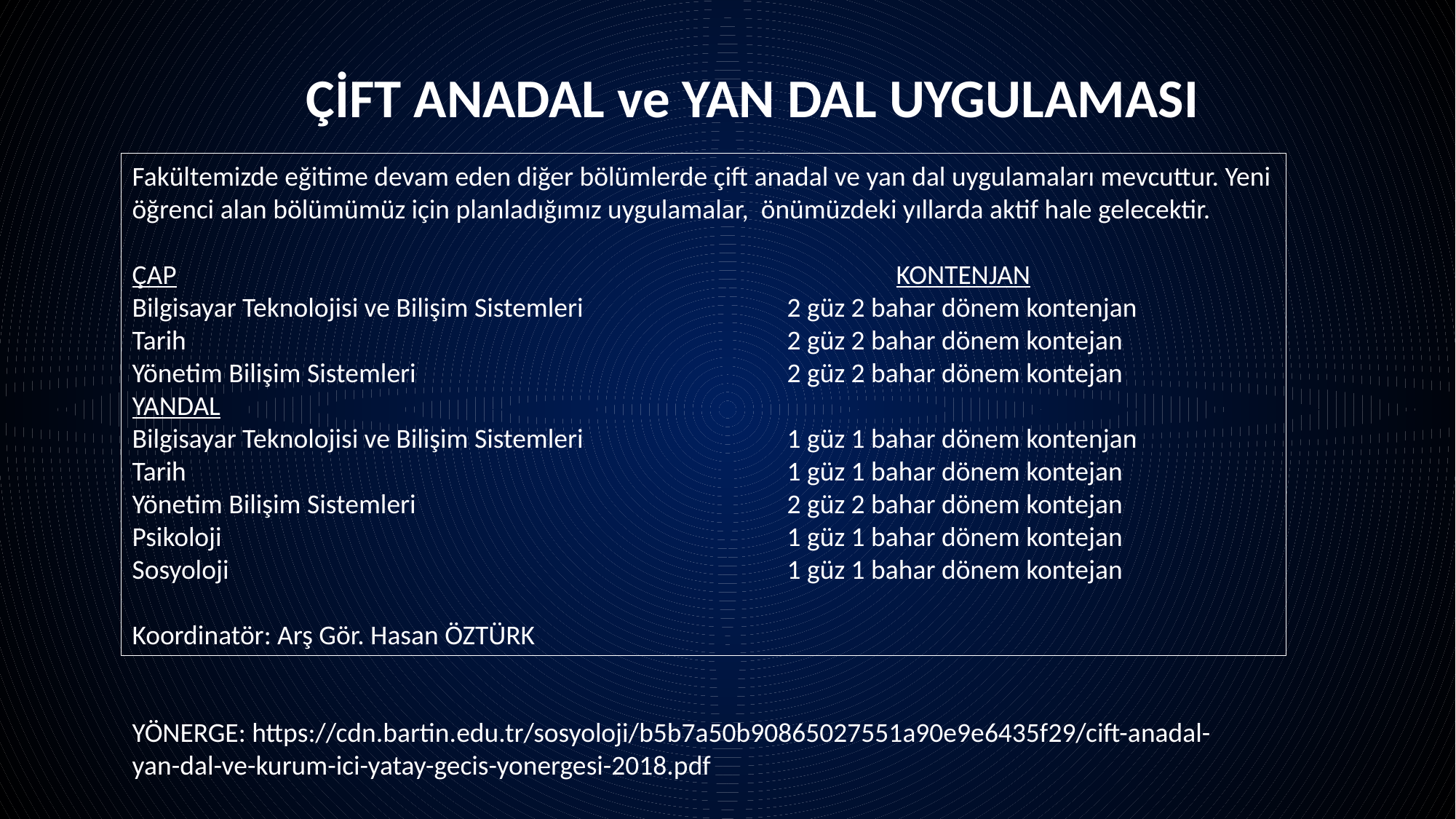

ÇİFT ANADAL ve YAN DAL UYGULAMASI
Fakültemizde eğitime devam eden diğer bölümlerde çift anadal ve yan dal uygulamaları mevcuttur. Yeni öğrenci alan bölümümüz için planladığımız uygulamalar,  önümüzdeki yıllarda aktif hale gelecektir.

ÇAP 							KONTENJAN
Bilgisayar Teknolojisi ve Bilişim Sistemleri  		2 güz 2 bahar dönem kontenjan
Tarih						2 güz 2 bahar dönem kontejan
Yönetim Bilişim Sistemleri 				2 güz 2 bahar dönem kontejan
YANDAL
Bilgisayar Teknolojisi ve Bilişim Sistemleri  		1 güz 1 bahar dönem kontenjan
Tarih						1 güz 1 bahar dönem kontejan
Yönetim Bilişim Sistemleri				2 güz 2 bahar dönem kontejan
Psikoloji 						1 güz 1 bahar dönem kontejan
Sosyoloji 						1 güz 1 bahar dönem kontejan

Koordinatör: Arş Gör. Hasan ÖZTÜRK
YÖNERGE: https://cdn.bartin.edu.tr/sosyoloji/b5b7a50b90865027551a90e9e6435f29/cift-anadal-yan-dal-ve-kurum-ici-yatay-gecis-yonergesi-2018.pdf